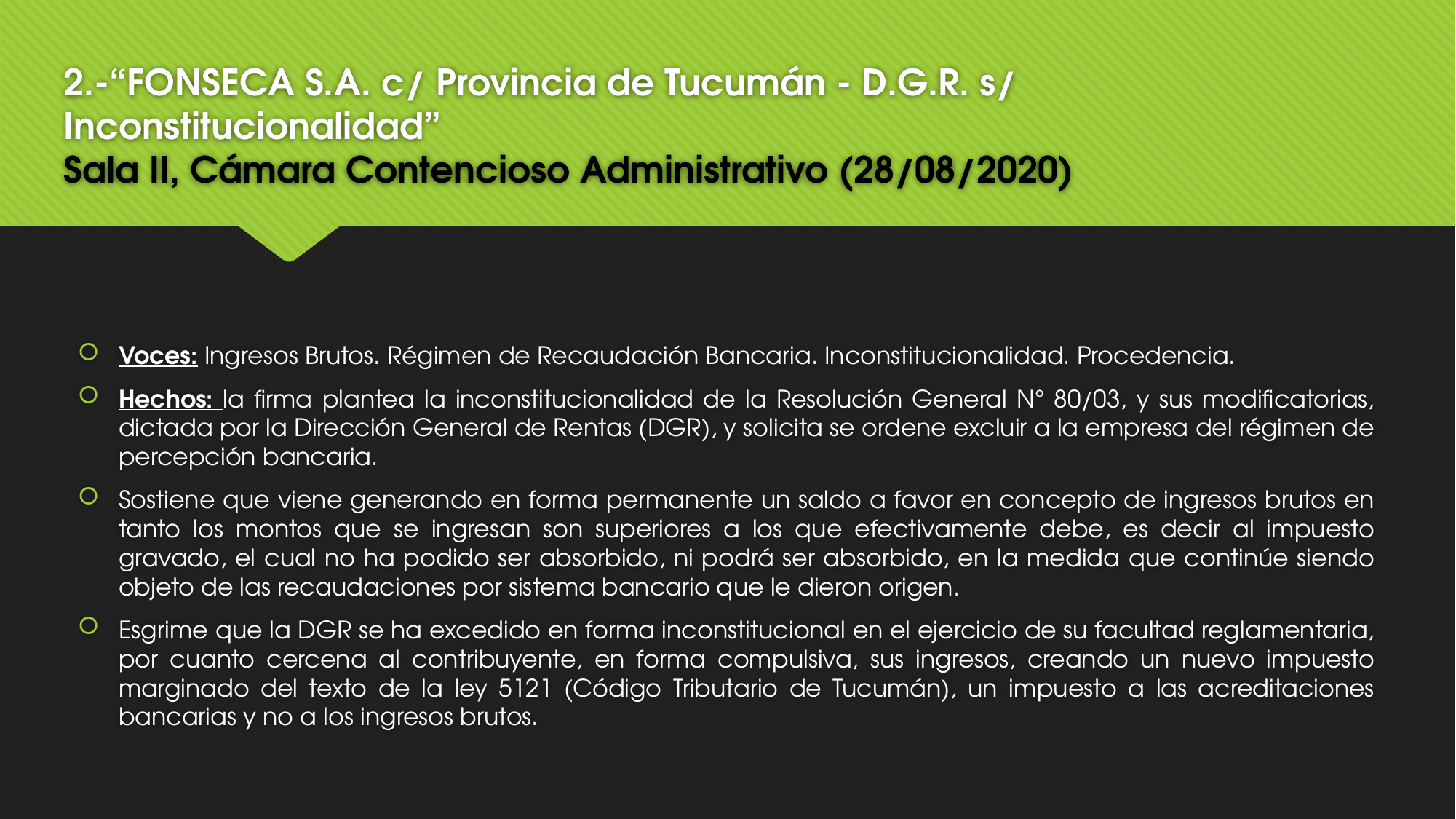

# 2.-“FONSECA S.A. c/ Provincia de Tucumán - D.G.R. s/ Inconstitucionalidad” Sala II, Cámara Contencioso Administrativo (28/08/2020)

Voces: Ingresos Brutos. Régimen de Recaudación Bancaria. Inconstitucionalidad. Procedencia.
Hechos: la firma plantea la inconstitucionalidad de la Resolución General N° 80/03, y sus modificatorias, dictada por la Dirección General de Rentas (DGR), y solicita se ordene excluir a la empresa del régimen de percepción bancaria.
Sostiene que viene generando en forma permanente un saldo a favor en concepto de ingresos brutos en tanto los montos que se ingresan son superiores a los que efectivamente debe, es decir al impuesto gravado, el cual no ha podido ser absorbido, ni podrá ser absorbido, en la medida que continúe siendo objeto de las recaudaciones por sistema bancario que le dieron origen.
Esgrime que la DGR se ha excedido en forma inconstitucional en el ejercicio de su facultad reglamentaria, por cuanto cercena al contribuyente, en forma compulsiva, sus ingresos, creando un nuevo impuesto marginado del texto de la ley 5121 (Código Tributario de Tucumán), un impuesto a las acreditaciones bancarias y no a los ingresos brutos.